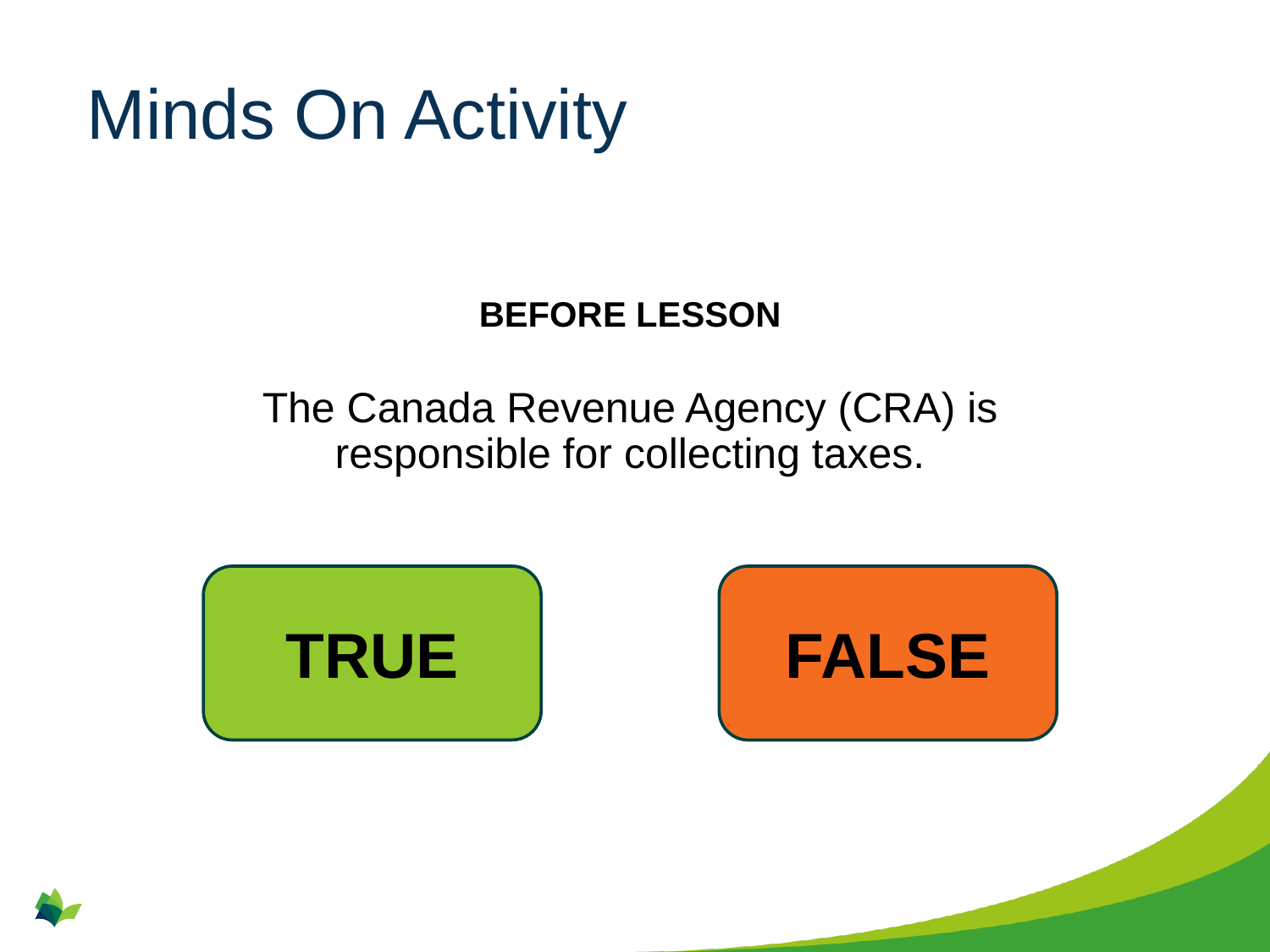

# Minds On Activity
BEFORE LESSON

The Canada Revenue Agency (CRA) is responsible for collecting taxes.

TRUE
FALSE